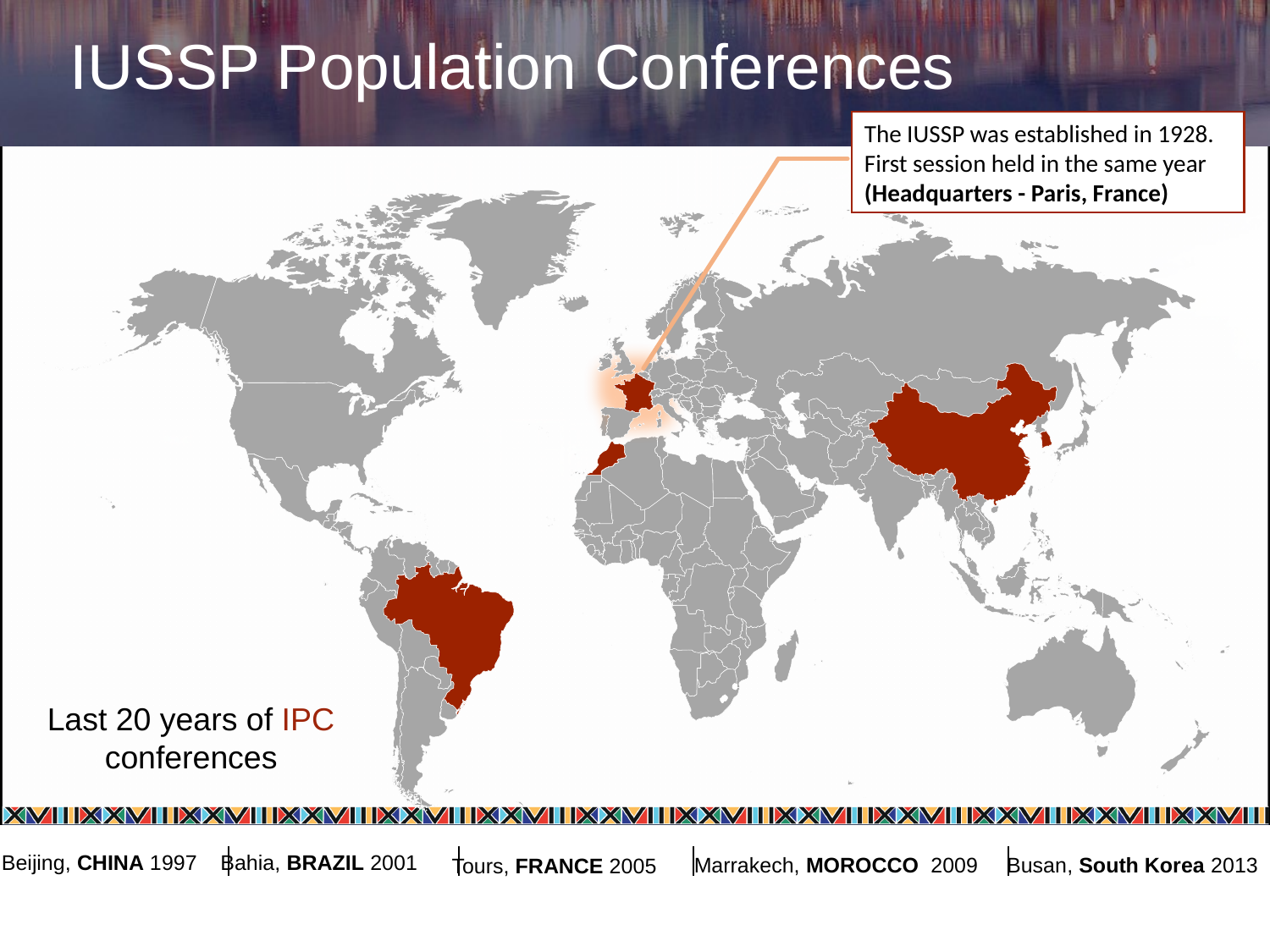

IUSSP Population Conferences
The IUSSP was established in 1928. First session held in the same year (Headquarters - Paris, France)

Last 20 years of IPC conferences

Beijing, CHINA 1997
Bahia, BRAZIL 2001
Marrakech, MOROCCO  2009
Busan, South Korea 2013
Tours, FRANCE 2005